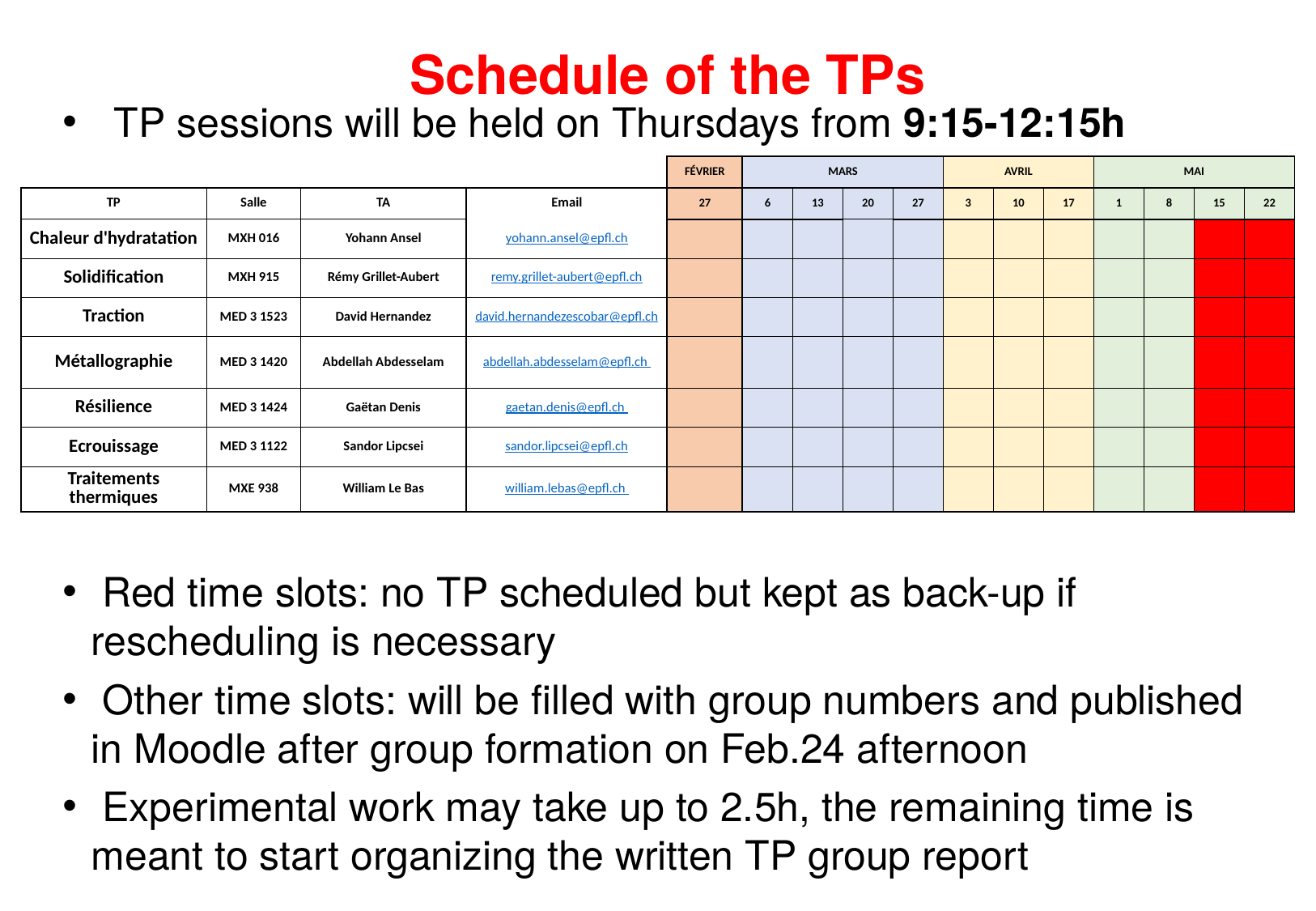

Schedule of the TPs
  TP sessions will be held on Thursdays from 9:15-12:15h

 Red time slots: no TP scheduled but kept as back-up if rescheduling is necessary
 Other time slots: will be filled with group numbers and published in Moodle after group formation on Feb.24 afternoon
 Experimental work may take up to 2.5h, the remaining time is meant to start organizing the written TP group report
|  |  |  |  | FÉVRIER | MARS |  |  |  | AVRIL |  |  | MAI |  |  |  |
| --- | --- | --- | --- | --- | --- | --- | --- | --- | --- | --- | --- | --- | --- | --- | --- |
| TP | Salle | TA | Email | 27 | 6 | 13 | 20 | 27 | 3 | 10 | 17 | 1 | 8 | 15 | 22 |
| Chaleur d'hydratation | MXH 016 | Yohann Ansel | yohann.ansel@epfl.ch |  |  |  |  |  |  |  |  |  |  |  |  |
| Solidification | MXH 915 | Rémy Grillet-Aubert | remy.grillet-aubert@epfl.ch |  |  |  |  |  |  |  |  |  |  |  |  |
| Traction | MED 3 1523 | David Hernandez | david.hernandezescobar@epfl.ch |  |  |  |  |  |  |  |  |  |  |  |  |
| Métallographie | MED 3 1420 | Abdellah Abdesselam | abdellah.abdesselam@epfl.ch |  |  |  |  |  |  |  |  |  |  |  |  |
| Résilience | MED 3 1424 | Gaëtan Denis | gaetan.denis@epfl.ch |  |  |  |  |  |  |  |  |  |  |  |  |
| Ecrouissage | MED 3 1122 | Sandor Lipcsei | sandor.lipcsei@epfl.ch |  |  |  |  |  |  |  |  |  |  |  |  |
| Traitements thermiques | MXE 938 | William Le Bas | william.lebas@epfl.ch |  |  |  |  |  |  |  |  |  |  |  |  |